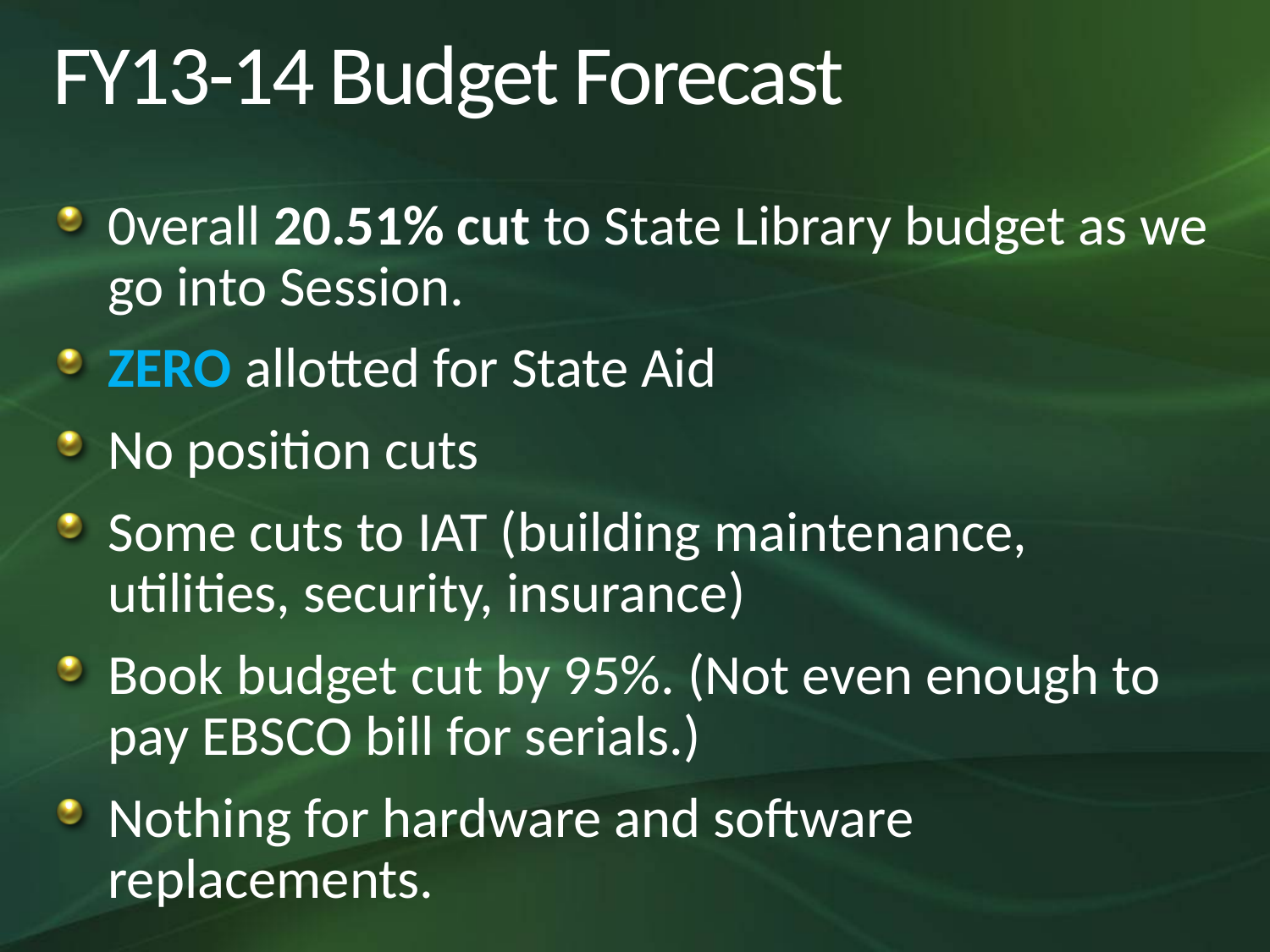

# FY13-14 Budget Forecast
0verall 20.51% cut to State Library budget as we go into Session.
ZERO allotted for State Aid
No position cuts
Some cuts to IAT (building maintenance, utilities, security, insurance)
Book budget cut by 95%. (Not even enough to pay EBSCO bill for serials.)
Nothing for hardware and software replacements.